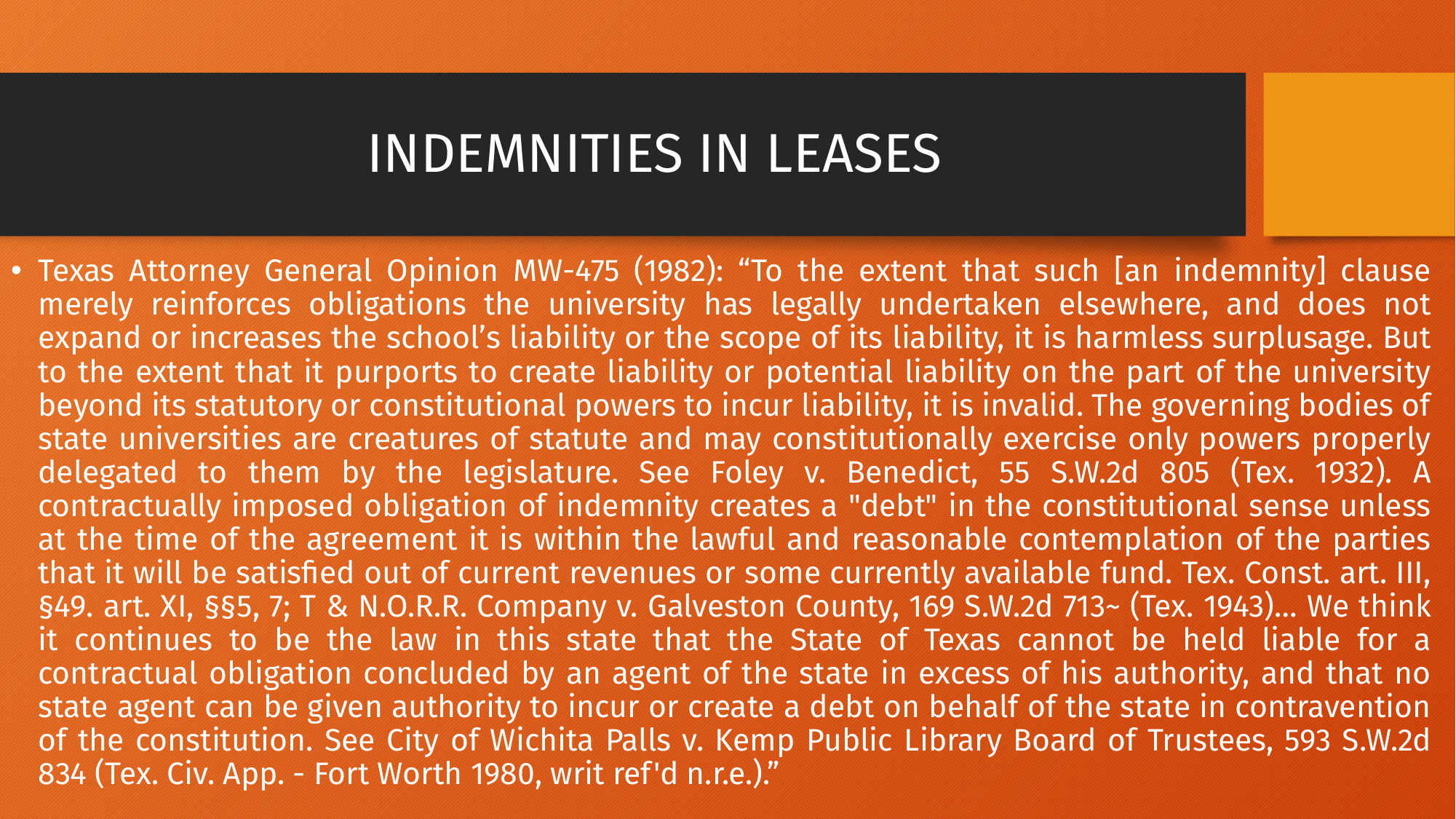

# INDEMNITIES IN LEASES
Texas Attorney General Opinion MW-475 (1982): “To the extent that such [an indemnity] clause merely reinforces obligations the university has legally undertaken elsewhere, and does not expand or increases the school’s liability or the scope of its liability, it is harmless surplusage. But to the extent that it purports to create liability or potential liability on the part of the university beyond its statutory or constitutional powers to incur liability, it is invalid. The governing bodies of state universities are creatures of statute and may constitutionally exercise only powers properly delegated to them by the legislature. See Foley v. Benedict, 55 S.W.2d 805 (Tex. 1932). A contractually imposed obligation of indemnity creates a "debt" in the constitutional sense unless at the time of the agreement it is within the lawful and reasonable contemplation of the parties that it will be satisfied out of current revenues or some currently available fund. Tex. Const. art. III, §49. art. XI, §§5, 7; T & N.O.R.R. Company v. Galveston County, 169 S.W.2d 713~ (Tex. 1943)… We think it continues to be the law in this state that the State of Texas cannot be held liable for a contractual obligation concluded by an agent of the state in excess of his authority, and that no state agent can be given authority to incur or create a debt on behalf of the state in contravention of the constitution. See City of Wichita Palls v. Kemp Public Library Board of Trustees, 593 S.W.2d 834 (Tex. Civ. App. - Fort Worth 1980, writ ref'd n.r.e.).”